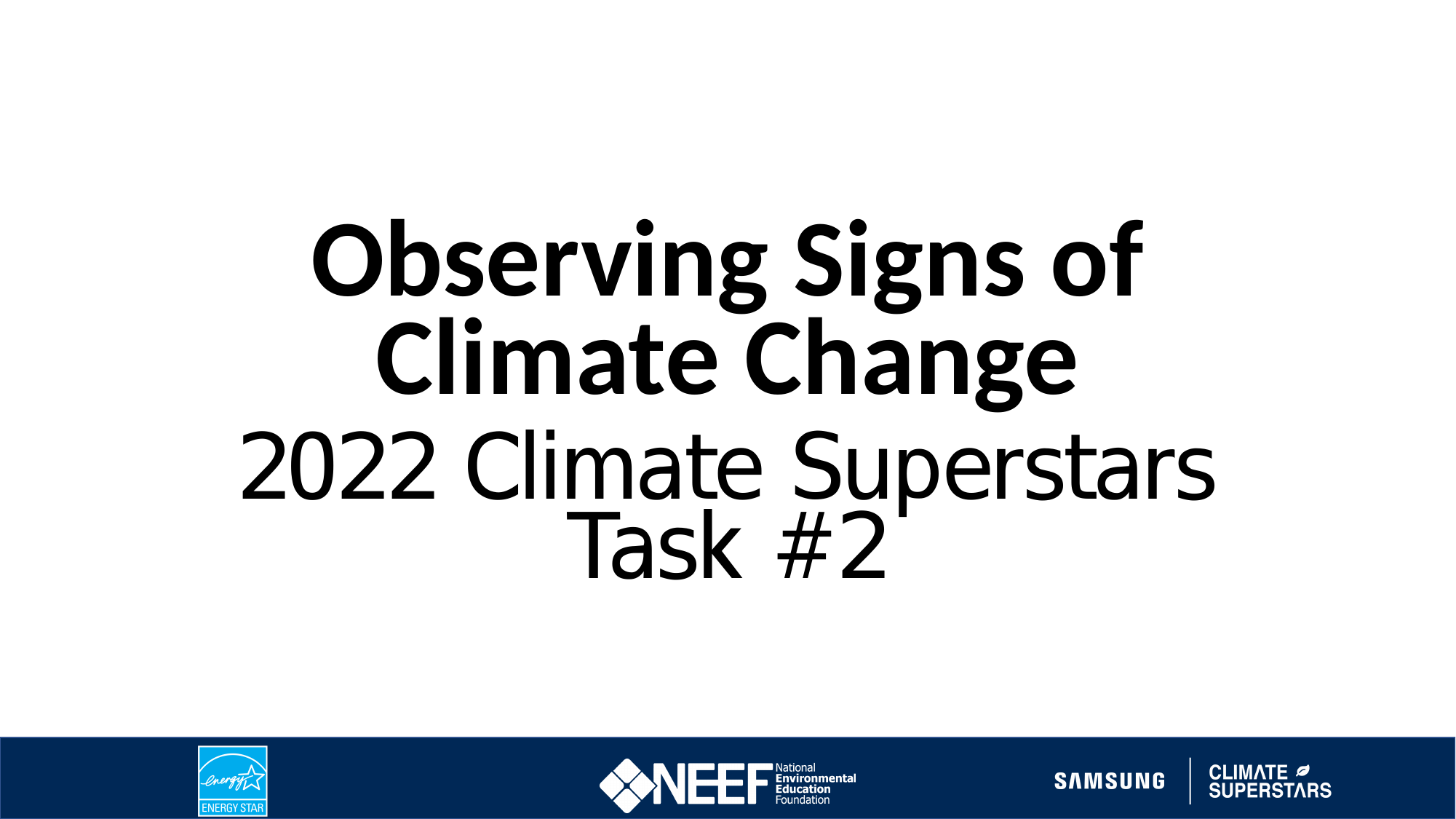

# Observing Signs of Climate Change
2022 Climate Superstars Task #2